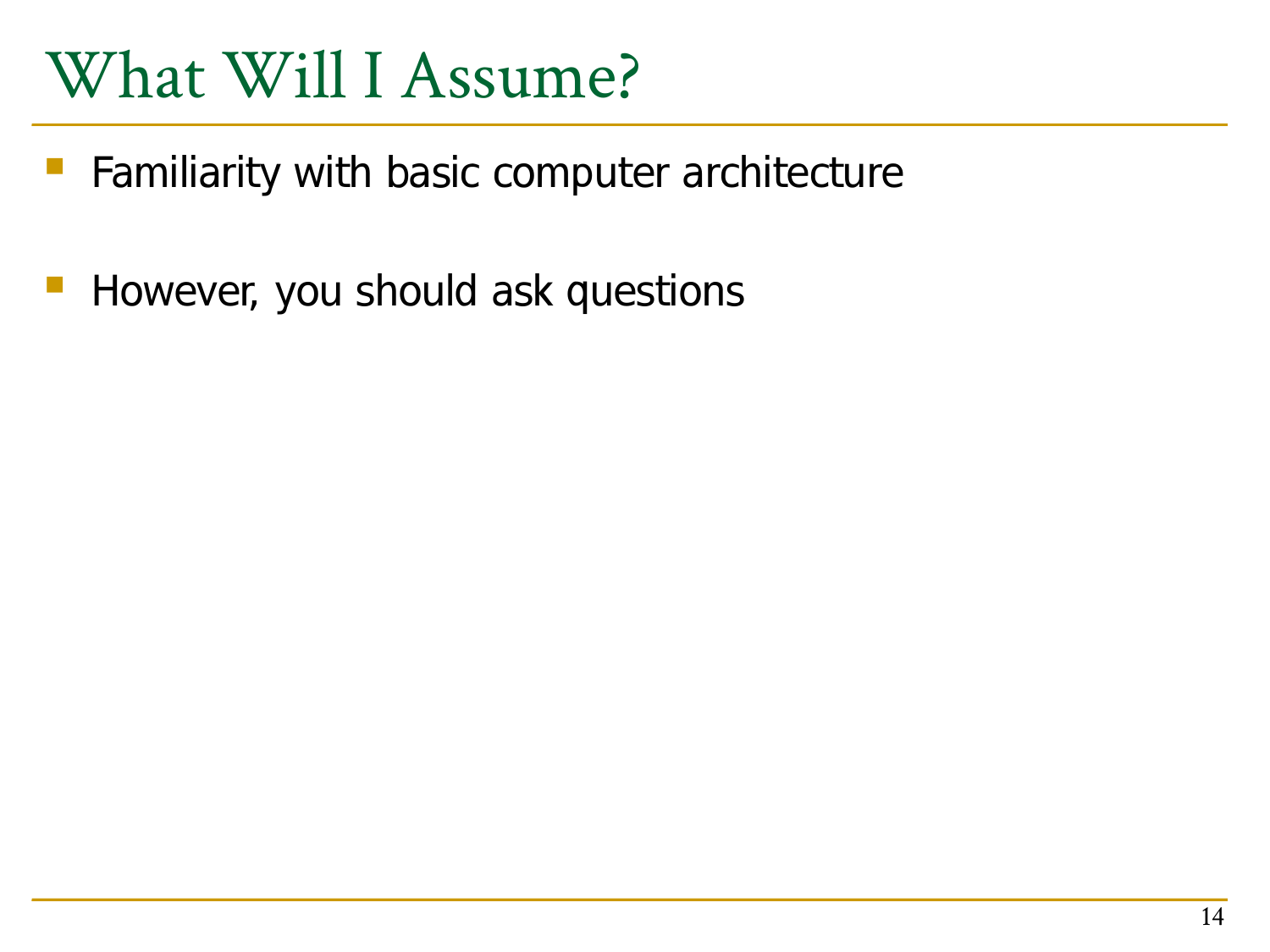

# What Will I Assume?
Familiarity with basic computer architecture

However, you should ask questions
14